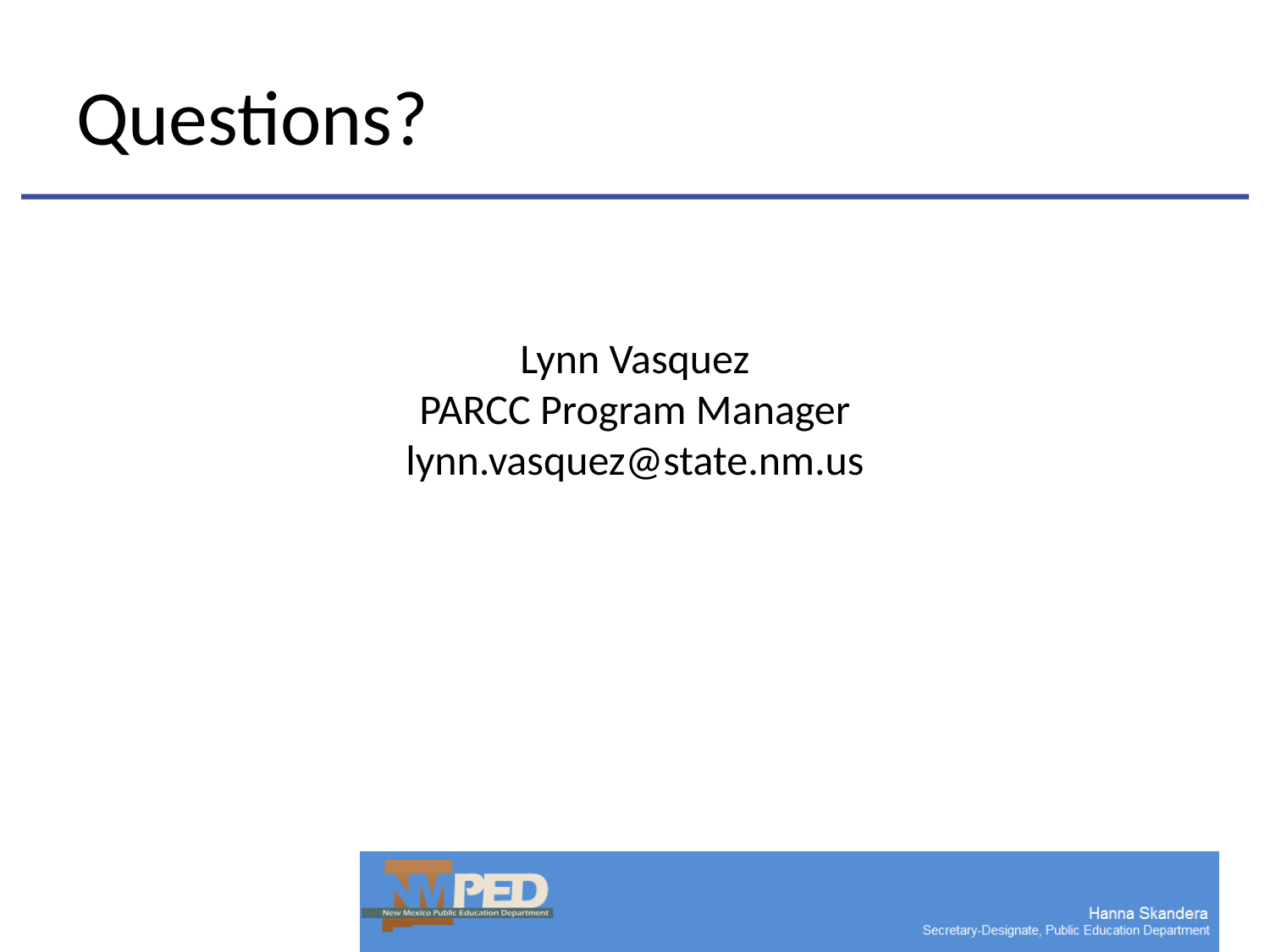

# Questions?

Lynn Vasquez
PARCC Program Manager
lynn.vasquez@state.nm.us